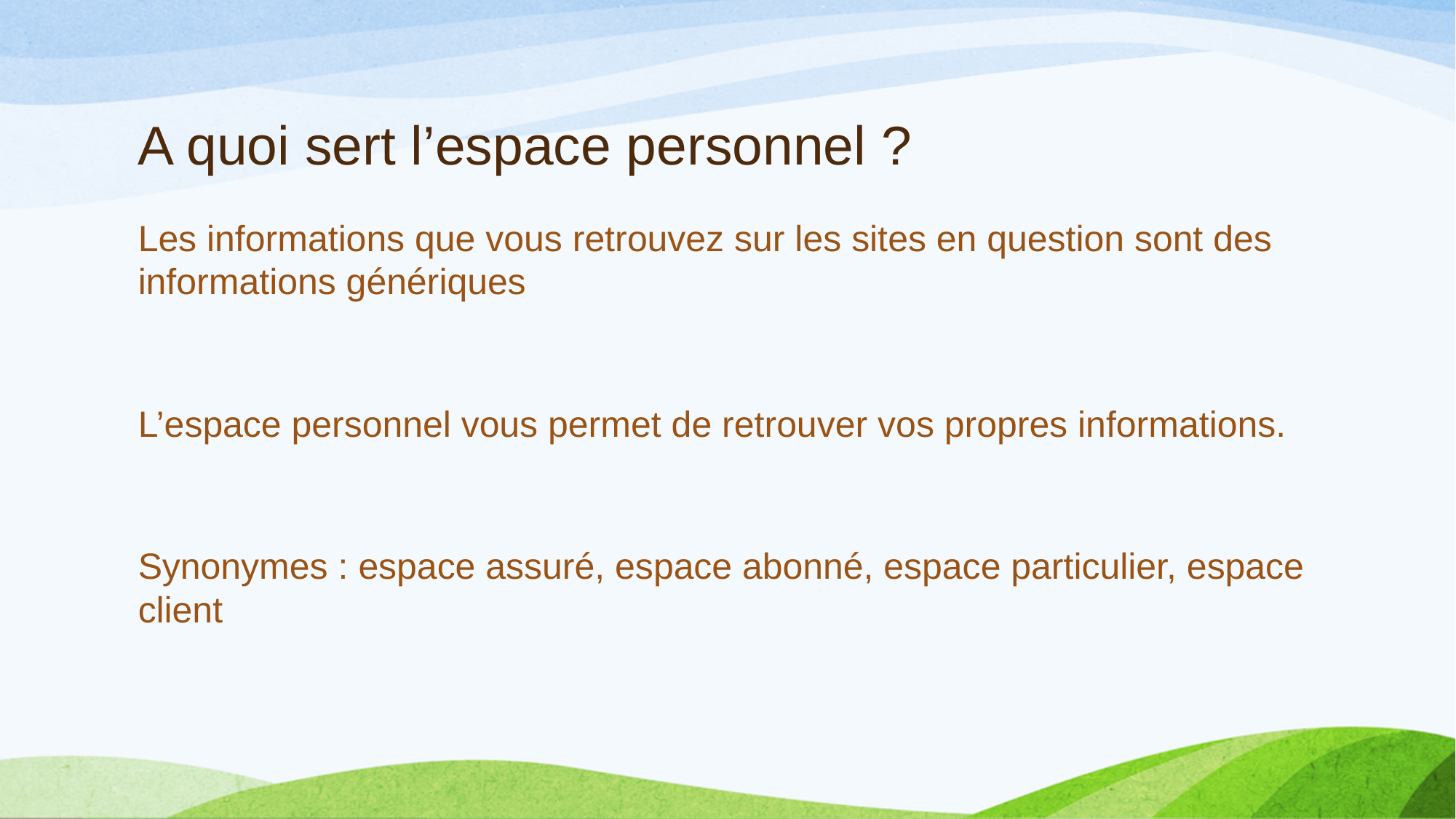

# A quoi sert l’espace personnel ?
Les informations que vous retrouvez sur les sites en question sont des informations génériques

L’espace personnel vous permet de retrouver vos propres informations.

Synonymes : espace assuré, espace abonné, espace particulier, espace client